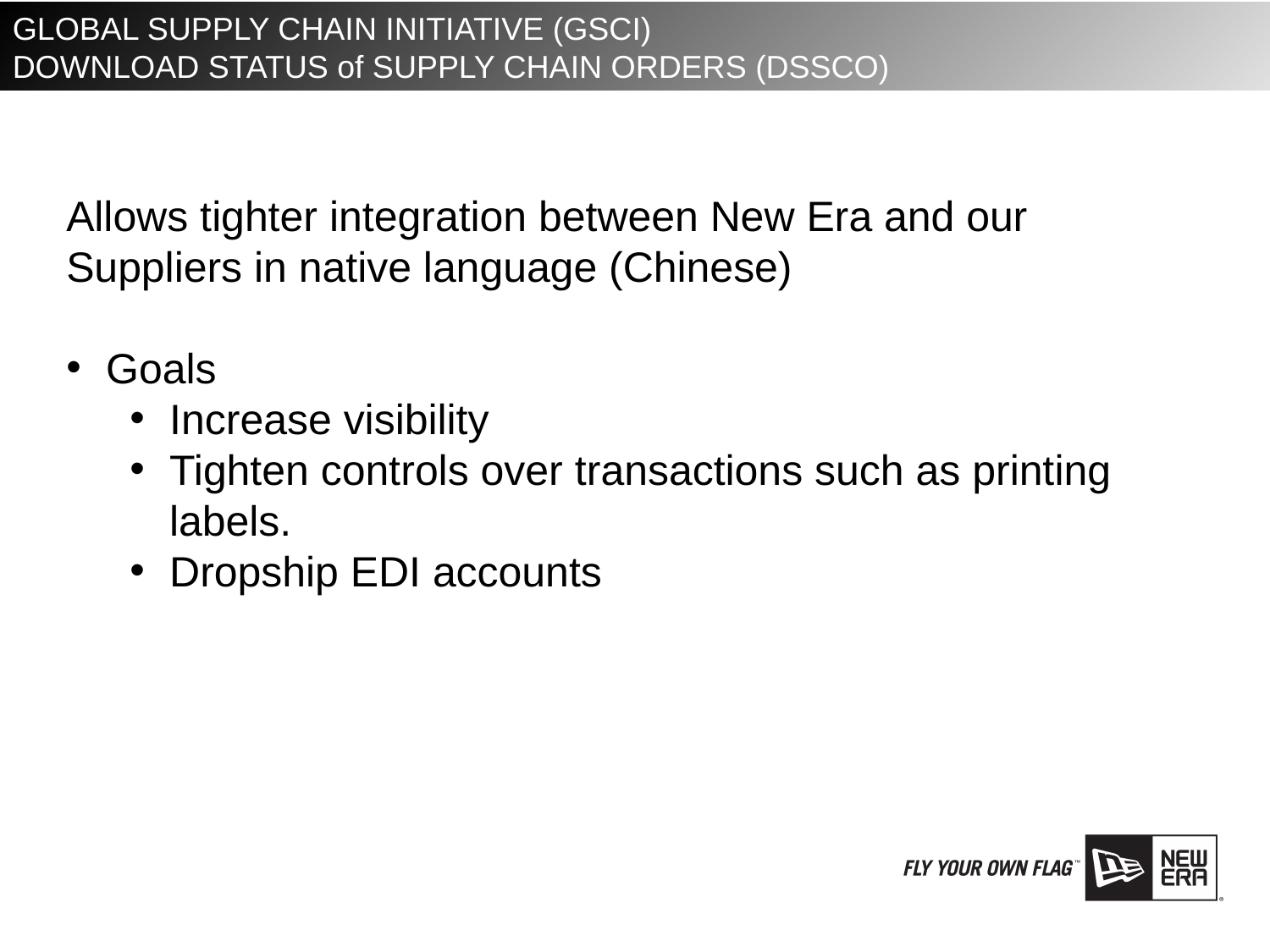

GLOBAL SUPPLY CHAIN INITIATIVE (GSCI)
DOWNLOAD STATUS of SUPPLY CHAIN ORDERS (DSSCO)
Allows tighter integration between New Era and our Suppliers in native language (Chinese)

Goals
Increase visibility
Tighten controls over transactions such as printing labels.
Dropship EDI accounts